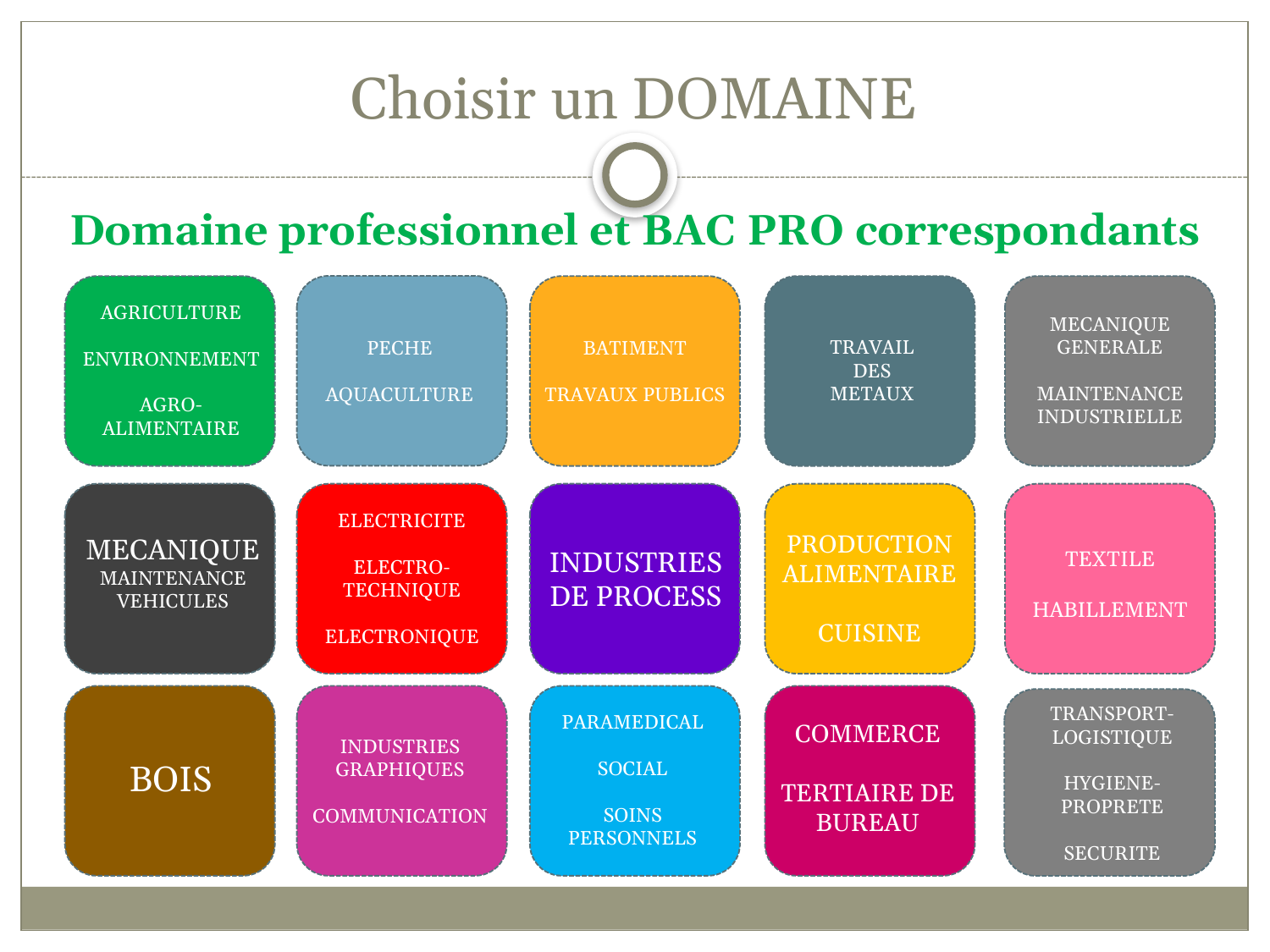

# Choisir un DOMAINE
Domaine professionnel et BAC PRO correspondants

AGRICULTURE

ENVIRONNEMENT

AGRO-ALIMENTAIRE
MECANIQUE
GENERALE

MAINTENANCE
INDUSTRIELLE
TRAVAIL
DES
METAUX
PECHE

AQUACULTURE
BATIMENT

TRAVAUX PUBLICS

ELECTRICITE

ELECTRO-TECHNIQUE

ELECTRONIQUE
PRODUCTION ALIMENTAIRE

CUISINE
MECANIQUE
MAINTENANCE
VEHICULES
INDUSTRIES
DE PROCESS
TEXTILE

HABILLEMENT

TRANSPORT-LOGISTIQUE

HYGIENE-PROPRETE

SECURITE
PARAMEDICAL

SOCIAL

SOINS PERSONNELS
COMMERCE

TERTIAIRE DE
BUREAU
INDUSTRIES
GRAPHIQUES

COMMUNICATION
BOIS